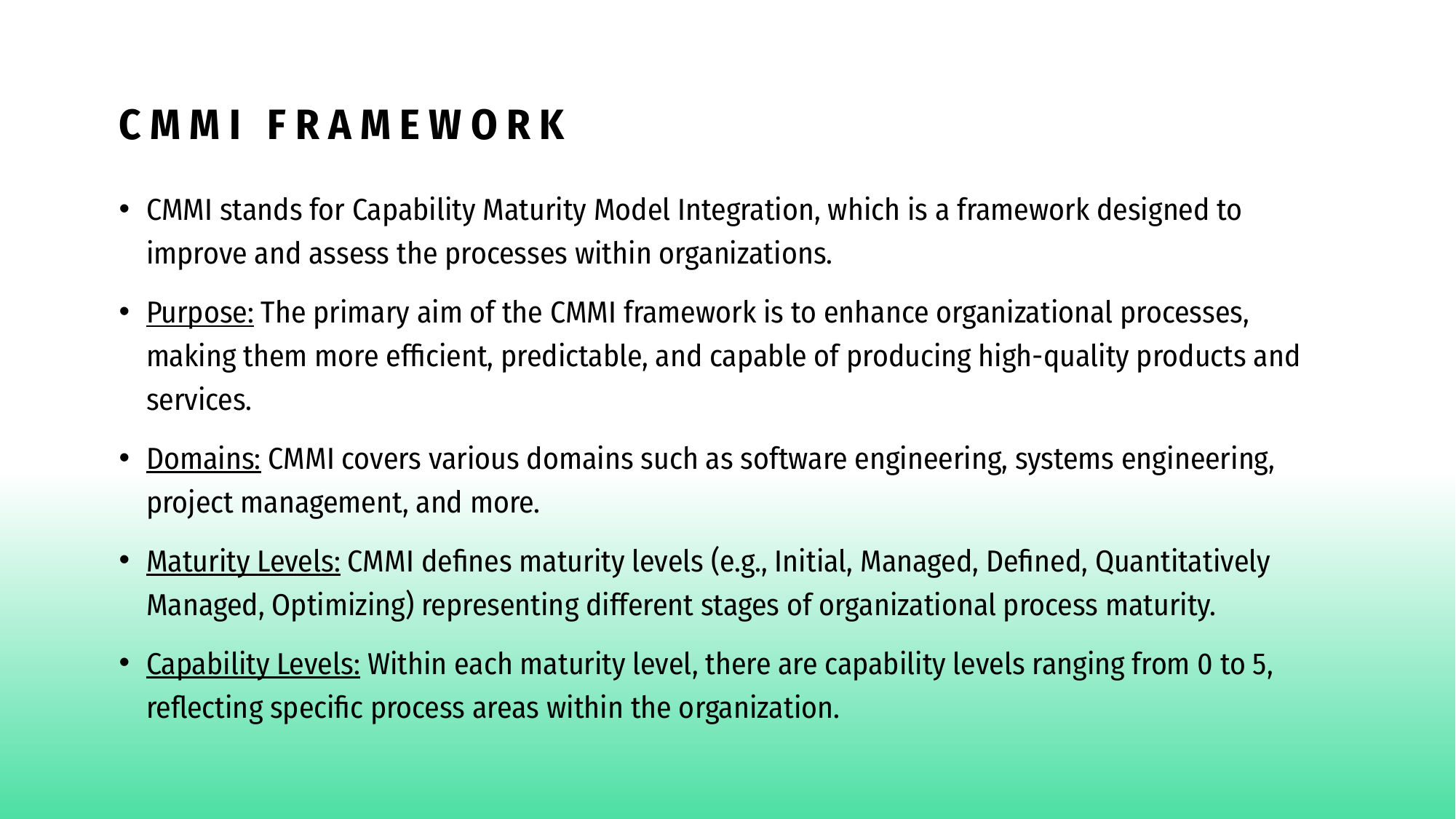

# Cmmi framework
CMMI stands for Capability Maturity Model Integration, which is a framework designed to improve and assess the processes within organizations.
Purpose: The primary aim of the CMMI framework is to enhance organizational processes, making them more efficient, predictable, and capable of producing high-quality products and services.
Domains: CMMI covers various domains such as software engineering, systems engineering, project management, and more.
Maturity Levels: CMMI defines maturity levels (e.g., Initial, Managed, Defined, Quantitatively Managed, Optimizing) representing different stages of organizational process maturity.
Capability Levels: Within each maturity level, there are capability levels ranging from 0 to 5, reflecting specific process areas within the organization.